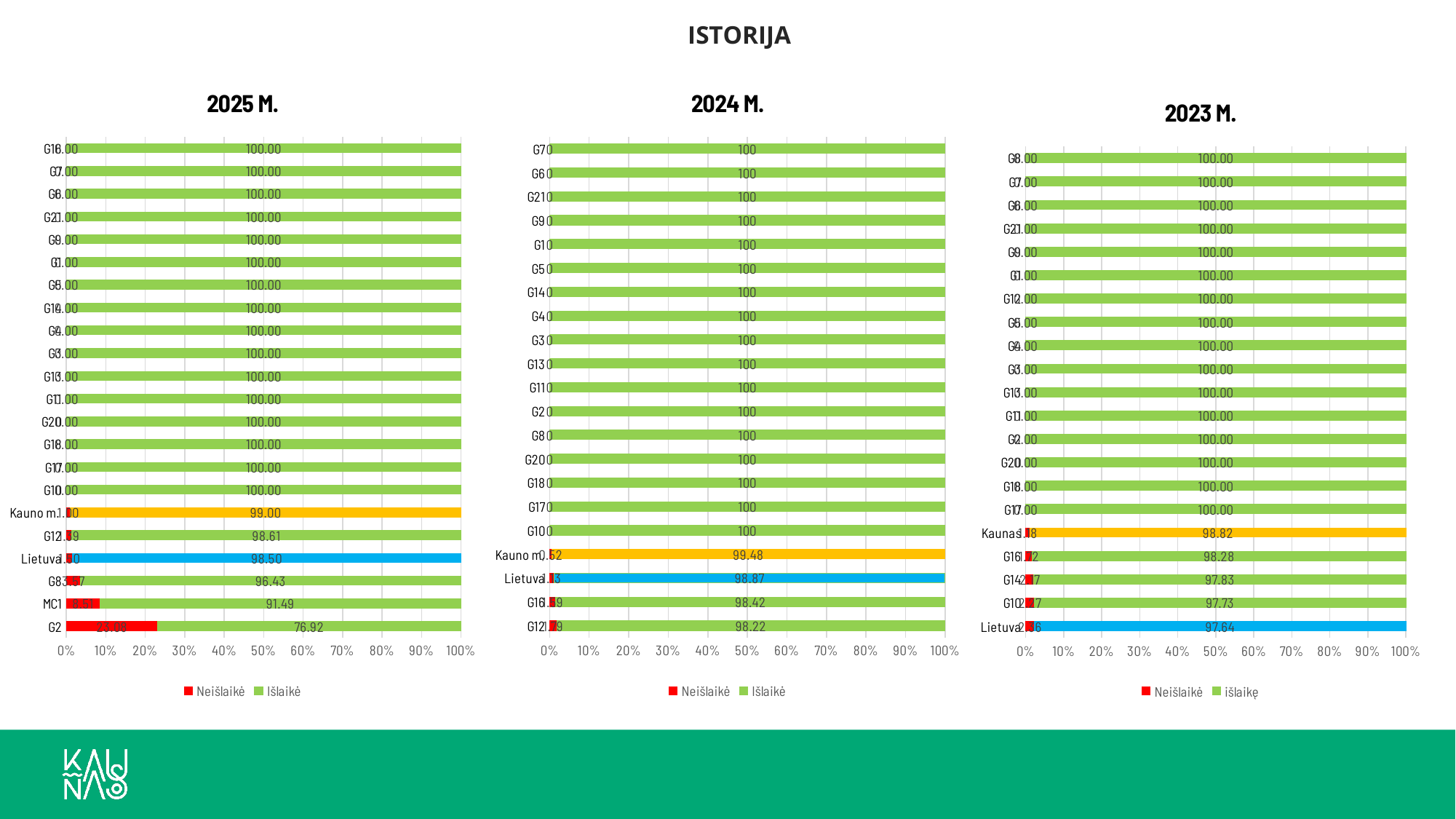

ISTORIJA

### Chart: 2025 M.

| Category | Neišlaikė | Išlaikė |
|---|---|---|
| G2 | 23.076923076923077 | 76.92307692307692 |
| MC1 | 8.51063829787234 | 91.48936170212765 |
| G8 | 3.5714285714285716 | 96.42857142857143 |
| Lietuva | 1.5 | 98.5 |
| G12 | 1.3888888888888888 | 98.61111111111111 |
| Kauno m.  | 1.0 | 99.0 |
| G10 | 0.0 | 100.0 |
| G17 | 0.0 | 100.0 |
| G18 | 0.0 | 100.0 |
| G20 | 0.0 | 100.0 |
| G11 | 0.0 | 100.0 |
| G13 | 0.0 | 100.0 |
| G3 | 0.0 | 100.0 |
| G4 | 0.0 | 100.0 |
| G14 | 0.0 | 100.0 |
| G5 | 0.0 | 100.0 |
| G1 | 0.0 | 100.0 |
| G9 | 0.0 | 100.0 |
| G21 | 0.0 | 100.0 |
| G6 | 0.0 | 100.0 |
| G7 | 0.0 | 100.0 |
| G16 | 0.0 | 100.0 |

### Chart: 2024 M.

| Category | Neišlaikė | Išlaikė |
|---|---|---|
| G12 | 1.79 | 98.22000000000001 |
| G16 | 1.59 | 98.42000000000002 |
| Lietuva | 1.13 | 98.86999999999999 |
| Kauno m, | 0.52 | 99.48 |
| G10 | 0.0 | 100.0 |
| G17 | 0.0 | 100.0 |
| G18 | 0.0 | 100.0 |
| G20 | 0.0 | 100.0 |
| G8 | 0.0 | 100.0 |
| G2 | 0.0 | 100.0 |
| G11 | 0.0 | 100.0 |
| G13 | 0.0 | 100.0 |
| G3 | 0.0 | 100.0 |
| G4 | 0.0 | 100.0 |
| G14 | 0.0 | 100.0 |
| G5 | 0.0 | 100.0 |
| G1 | 0.0 | 100.0 |
| G9 | 0.0 | 100.0 |
| G21 | 0.0 | 100.0 |
| G6 | 0.0 | 100.0 |
| G7 | 0.0 | 100.0 |

### Chart: 2023 M.

| Category | Neišlaikė | išlaikę |
|---|---|---|
| Lietuva | 2.36 | 97.64 |
| G10 | 2.2727272727272663 | 97.72727272727272 |
| G14 | 2.173913043478265 | 97.82608695652173 |
| G16 | 1.7241379310344769 | 98.27586206896552 |
| Kaunas | 1.18 | 98.82 |
| G17 | 0.0 | 100.0 |
| G18 | 0.0 | 100.0 |
| G20 | 0.0 | 100.0 |
| G2 | 0.0 | 100.0 |
| G11 | 0.0 | 100.0 |
| G13 | 0.0 | 100.0 |
| G3 | 0.0 | 100.0 |
| G4 | 0.0 | 100.0 |
| G5 | 0.0 | 100.0 |
| G12 | 0.0 | 100.0 |
| G1 | 0.0 | 100.0 |
| G9 | 0.0 | 100.0 |
| G21 | 0.0 | 100.0 |
| G6 | 0.0 | 100.0 |
| G7 | 0.0 | 100.0 |
| G8 | 0.0 | 100.00000000000001 |